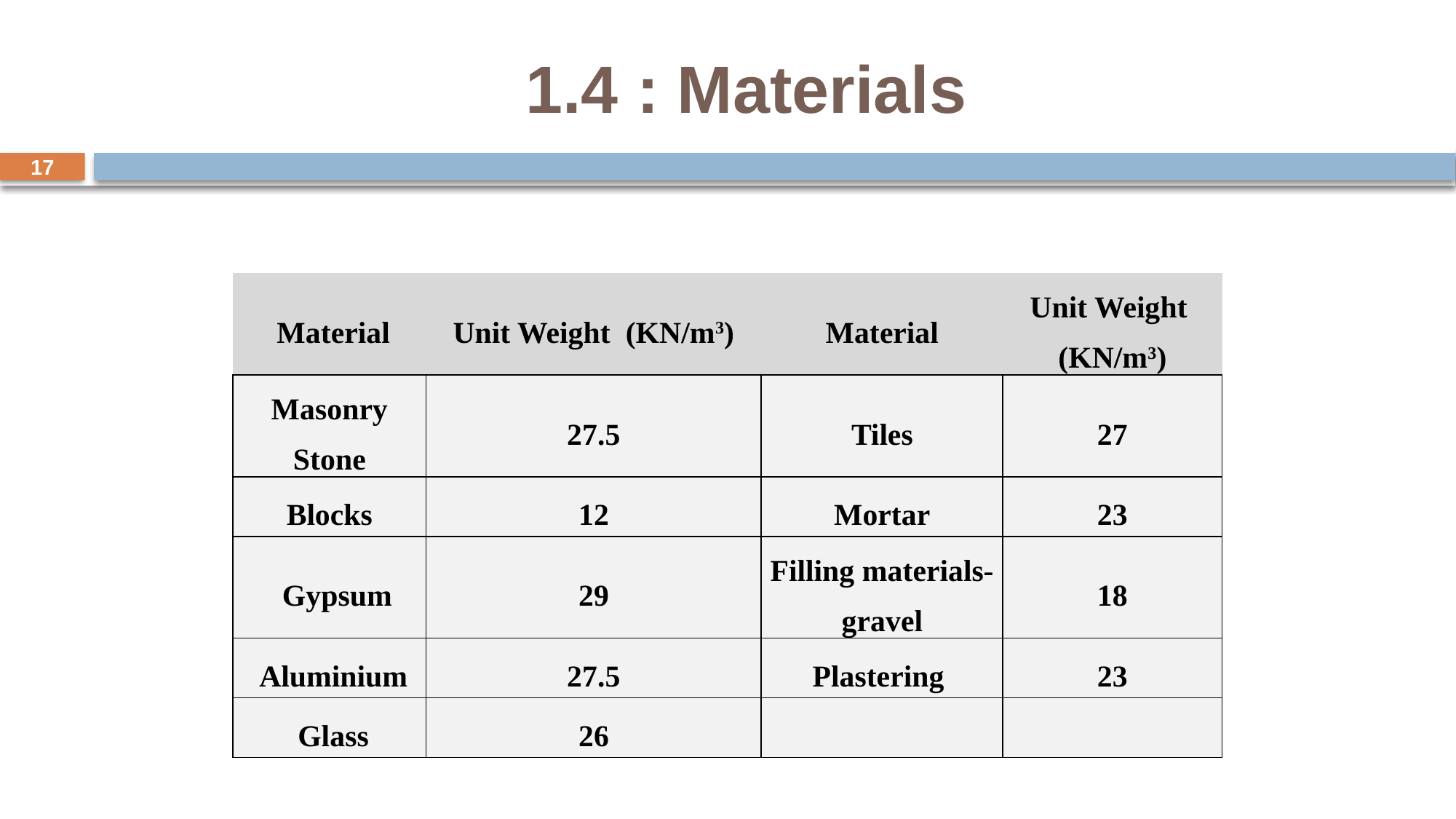

# 1.4 : Materials
17

| Material | Unit Weight (KN/m3) | Material | Unit Weight (KN/m3) |
| --- | --- | --- | --- |
| Masonry Stone | 27.5 | Tiles | 27 |
| Blocks | 12 | Mortar | 23 |
| Gypsum | 29 | Filling materials- gravel | 18 |
| Aluminium | 27.5 | Plastering | 23 |
| Glass | 26 |  |  |